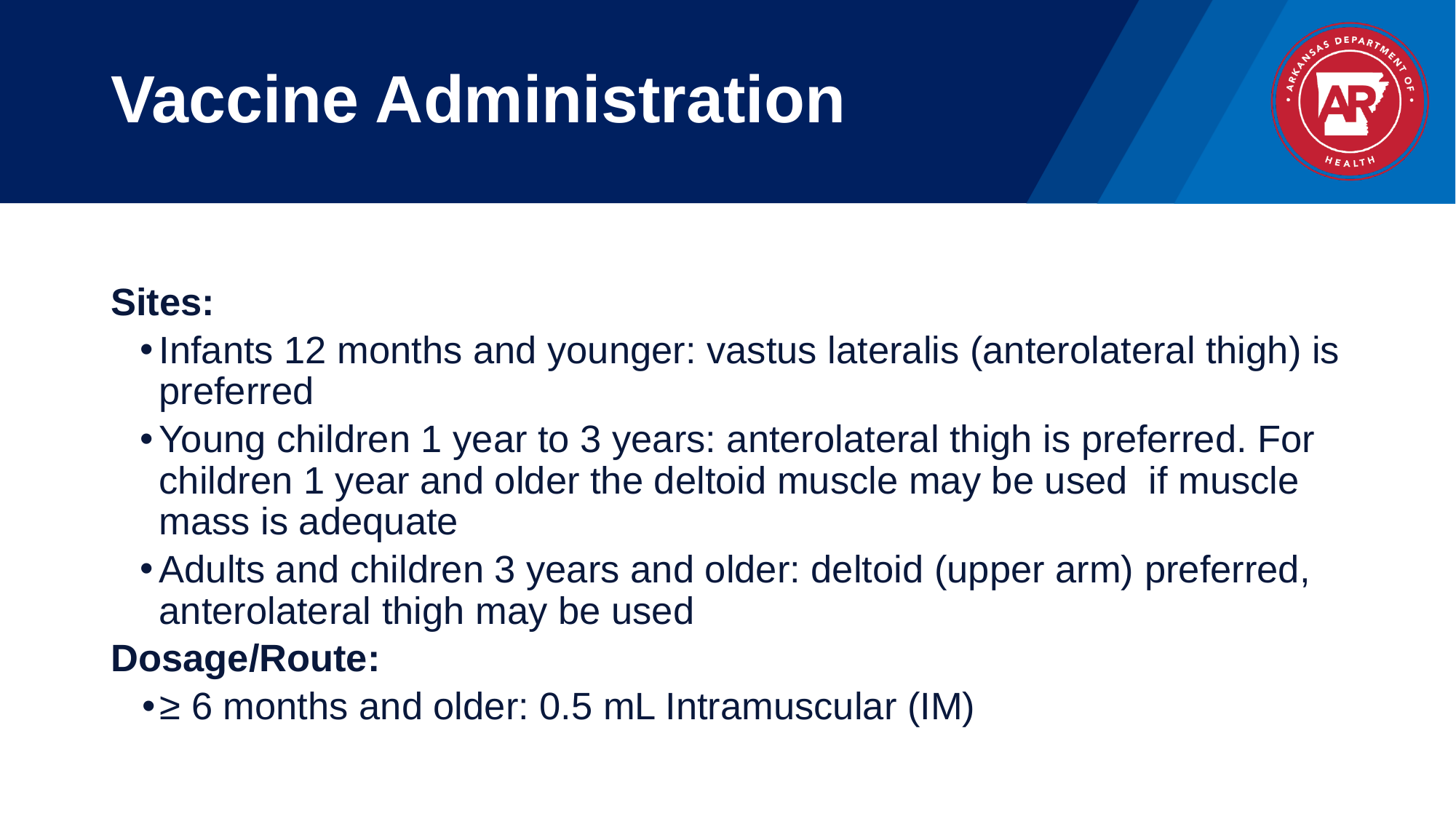

# Vaccine Administration

Sites:
Infants 12 months and younger: vastus lateralis (anterolateral thigh) is preferred
Young children 1 year to 3 years: anterolateral thigh is preferred. For children 1 year and older the deltoid muscle may be used  if muscle mass is adequate
Adults and children 3 years and older: deltoid (upper arm) preferred, anterolateral thigh may be used
Dosage/Route:
≥ 6 months and older: 0.5 mL Intramuscular (IM)